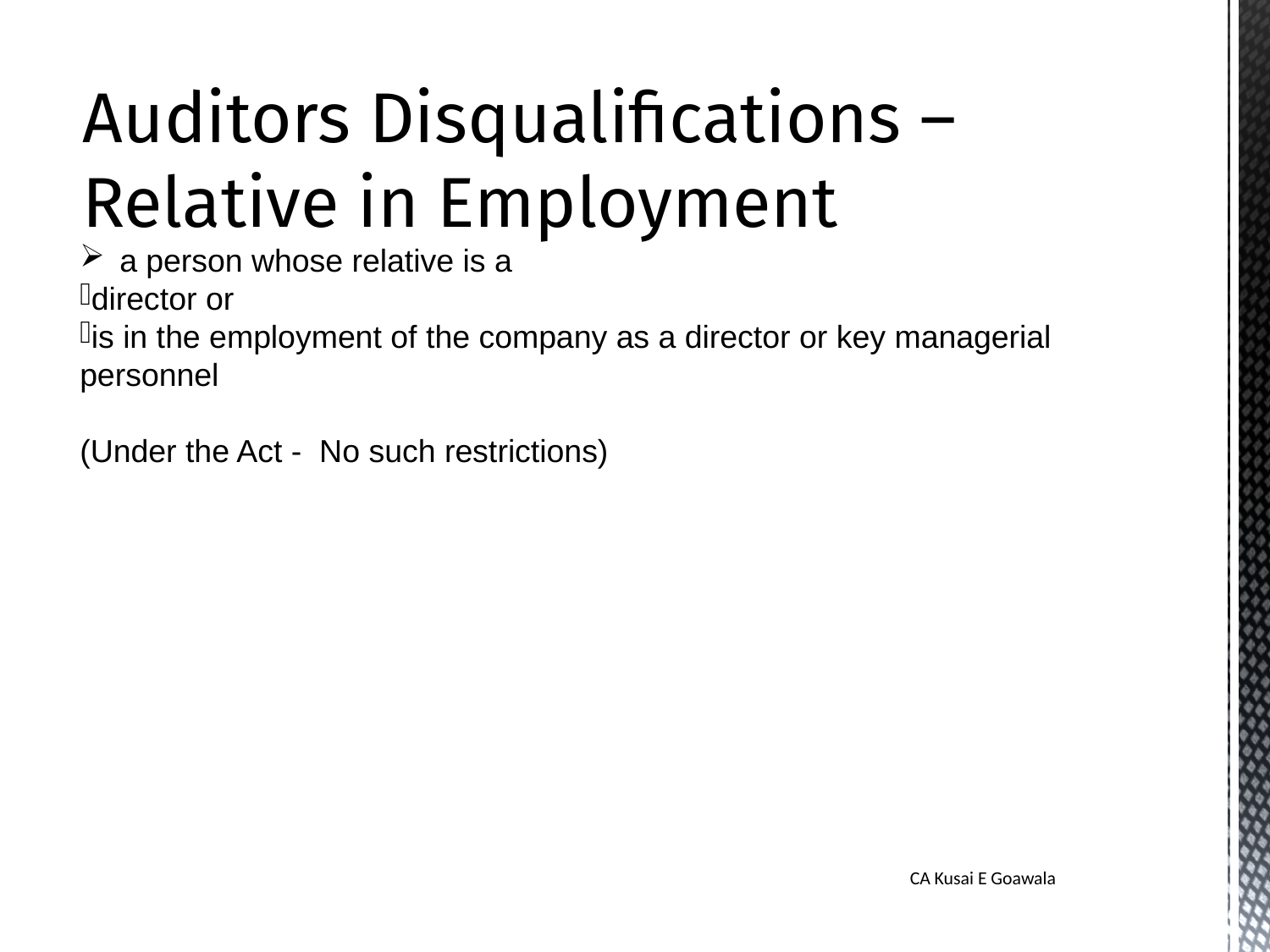

Auditors Disqualifications – Relative in Employment
a person whose relative is a
director or
is in the employment of the company as a director or key managerial personnel

(Under the Act -  No such restrictions)
CA Kusai E Goawala